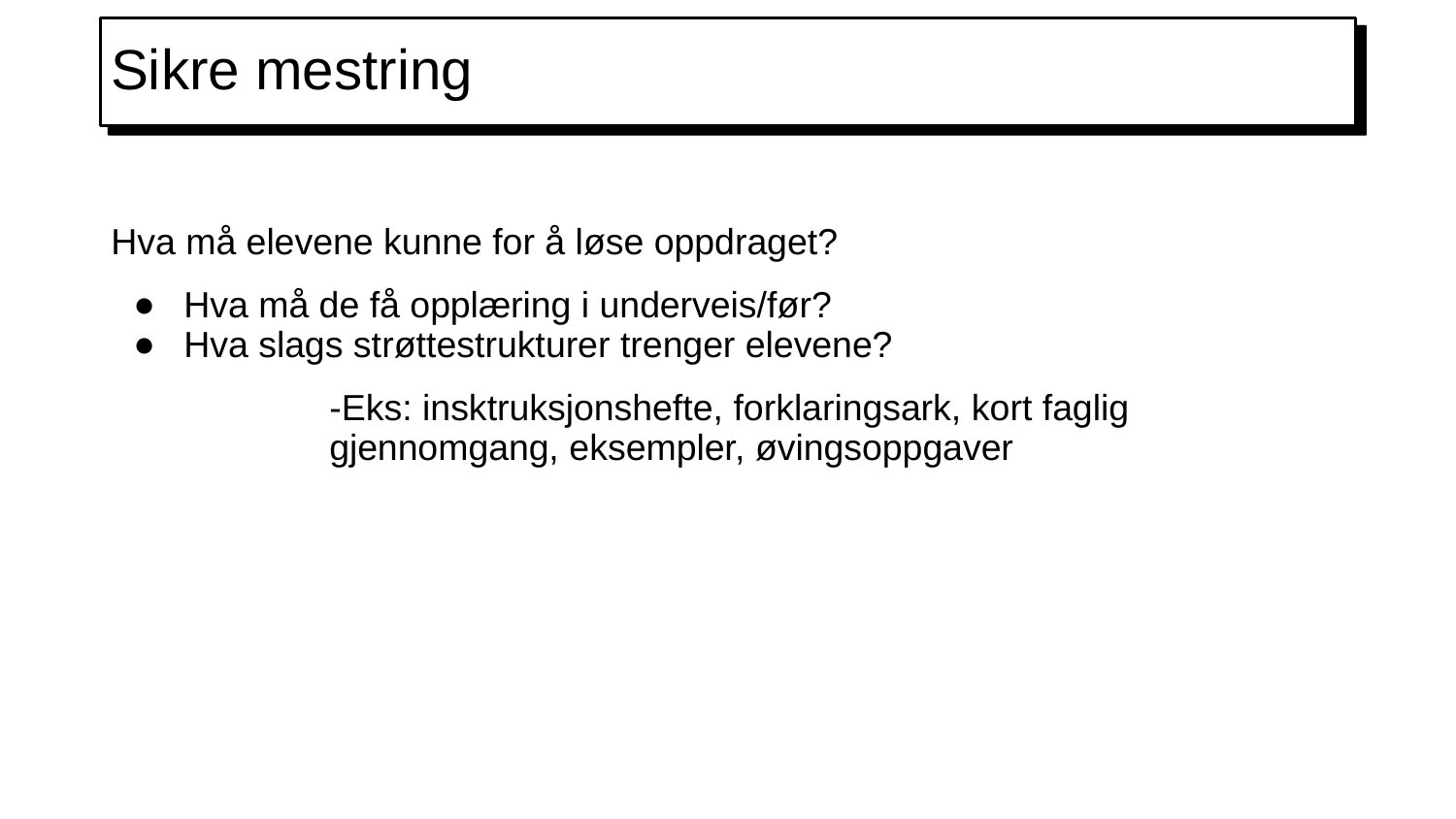

# Sikre mestring
Hva må elevene kunne for å løse oppdraget?
Hva må de få opplæring i underveis/før?
Hva slags strøttestrukturer trenger elevene?
-Eks: insktruksjonshefte, forklaringsark, kort faglig gjennomgang, eksempler, øvingsoppgaver